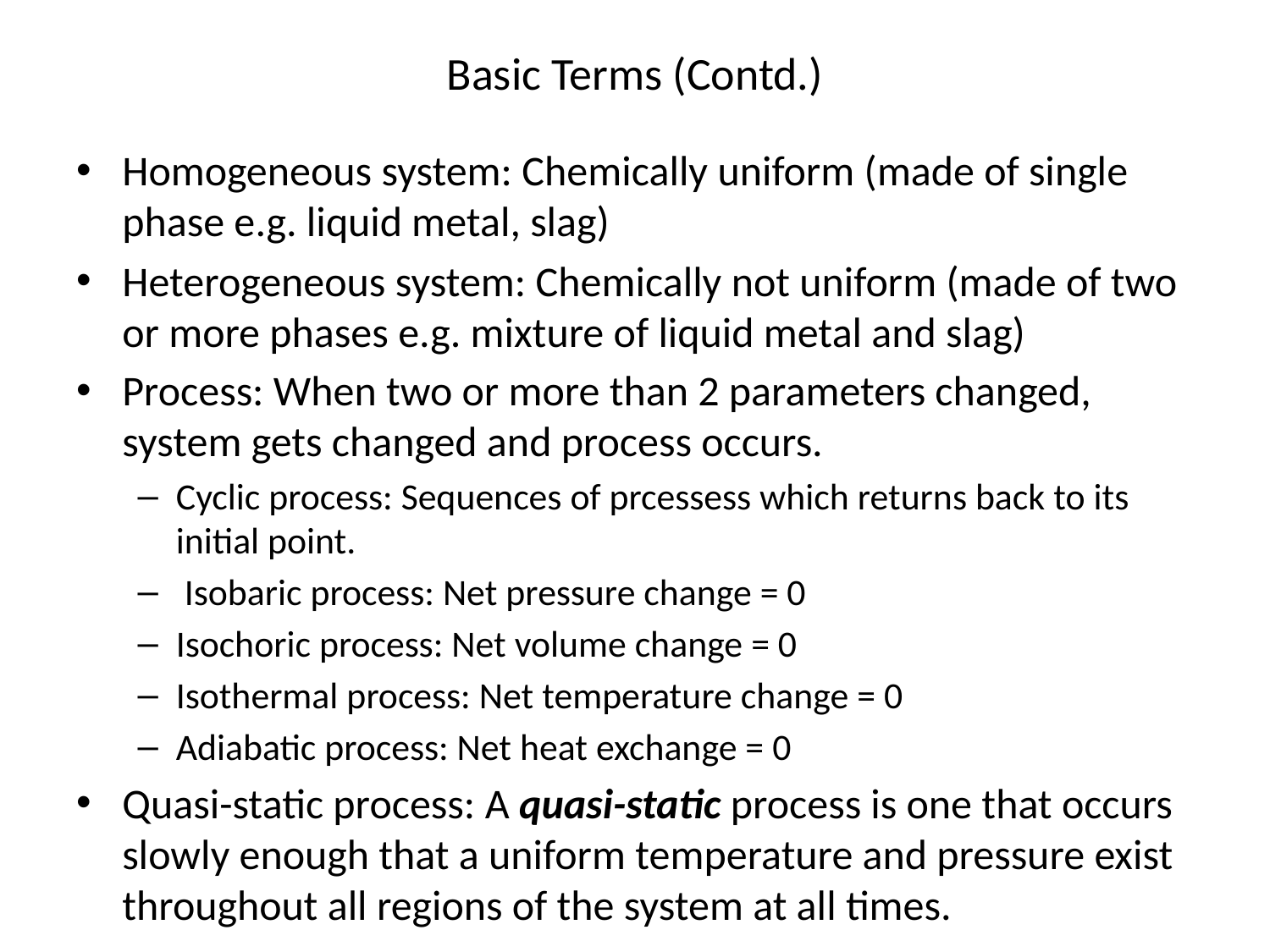

# Basic Terms (Contd.)
Homogeneous system: Chemically uniform (made of single phase e.g. liquid metal, slag)
Heterogeneous system: Chemically not uniform (made of two or more phases e.g. mixture of liquid metal and slag)
Process: When two or more than 2 parameters changed, system gets changed and process occurs.
Cyclic process: Sequences of prcessess which returns back to its initial point.
 Isobaric process: Net pressure change = 0
Isochoric process: Net volume change = 0
Isothermal process: Net temperature change = 0
Adiabatic process: Net heat exchange = 0
Quasi-static process: A quasi-static process is one that occurs slowly enough that a uniform temperature and pressure exist throughout all regions of the system at all times.